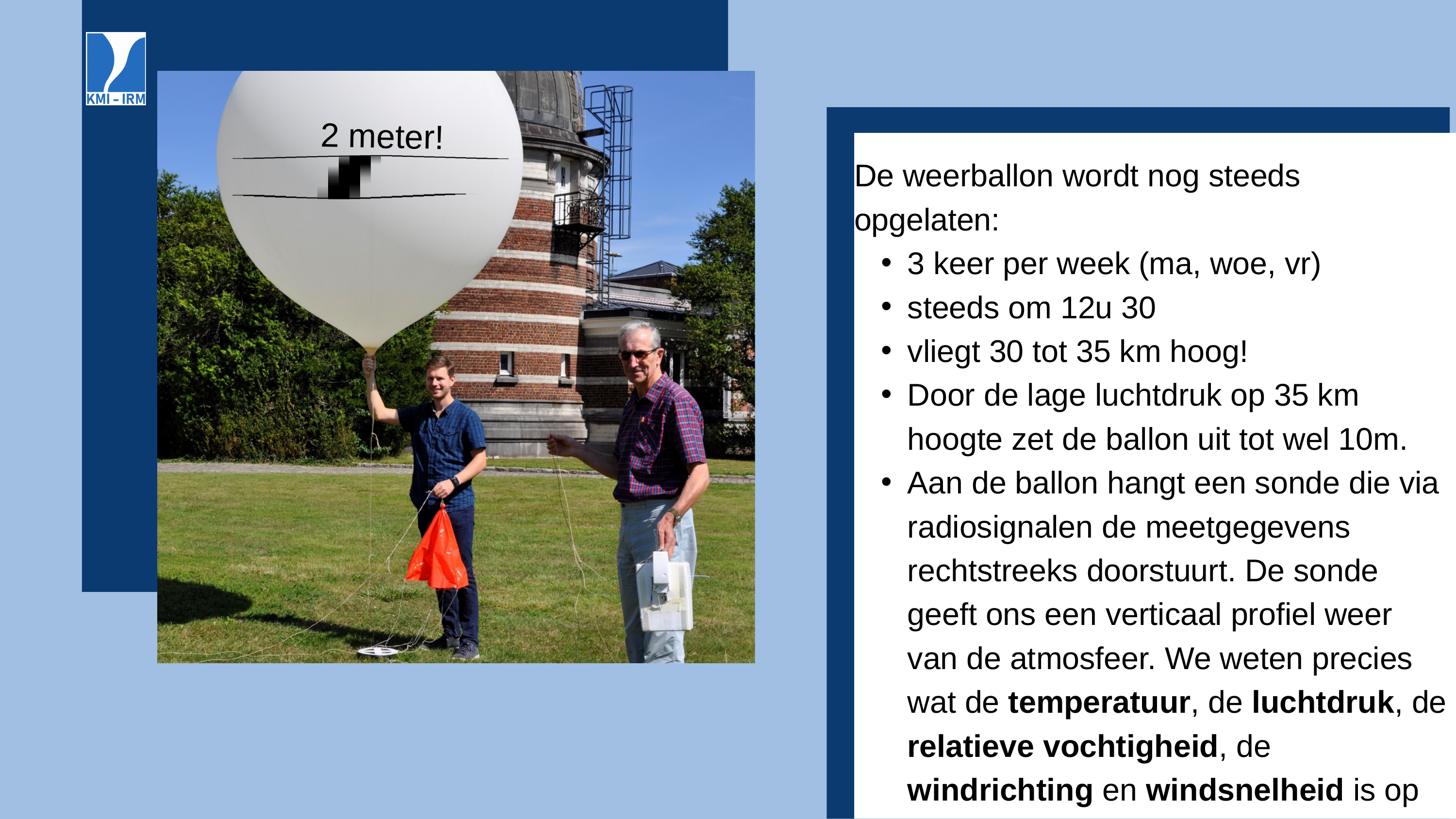

2 meter!

De weerballon wordt nog steeds opgelaten:
3 keer per week (ma, woe, vr)
steeds om 12u 30
vliegt 30 tot 35 km hoog!
Door de lage luchtdruk op 35 km hoogte zet de ballon uit tot wel 10m.
Aan de ballon hangt een sonde die via radiosignalen de meetgegevens rechtstreeks doorstuurt. De sonde geeft ons een verticaal profiel weer van de atmosfeer. We weten precies wat de temperatuur, de luchtdruk, de relatieve vochtigheid, de windrichting en windsnelheid is op elke hoogt.